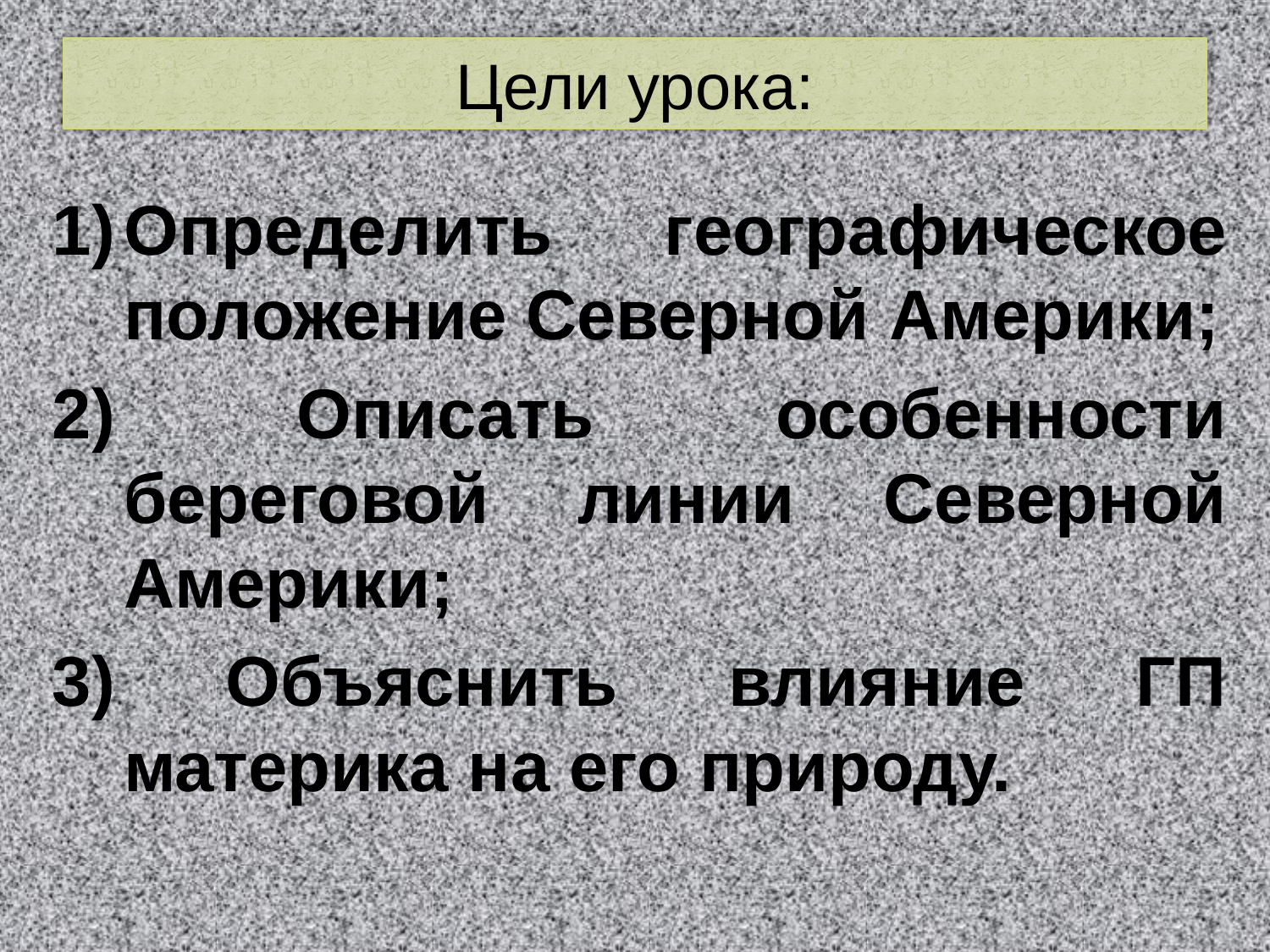

# Цели урока:
Определить географическое положение Северной Америки;
2) Описать особенности береговой линии Северной Америки;
3) Объяснить влияние ГП материка на его природу.